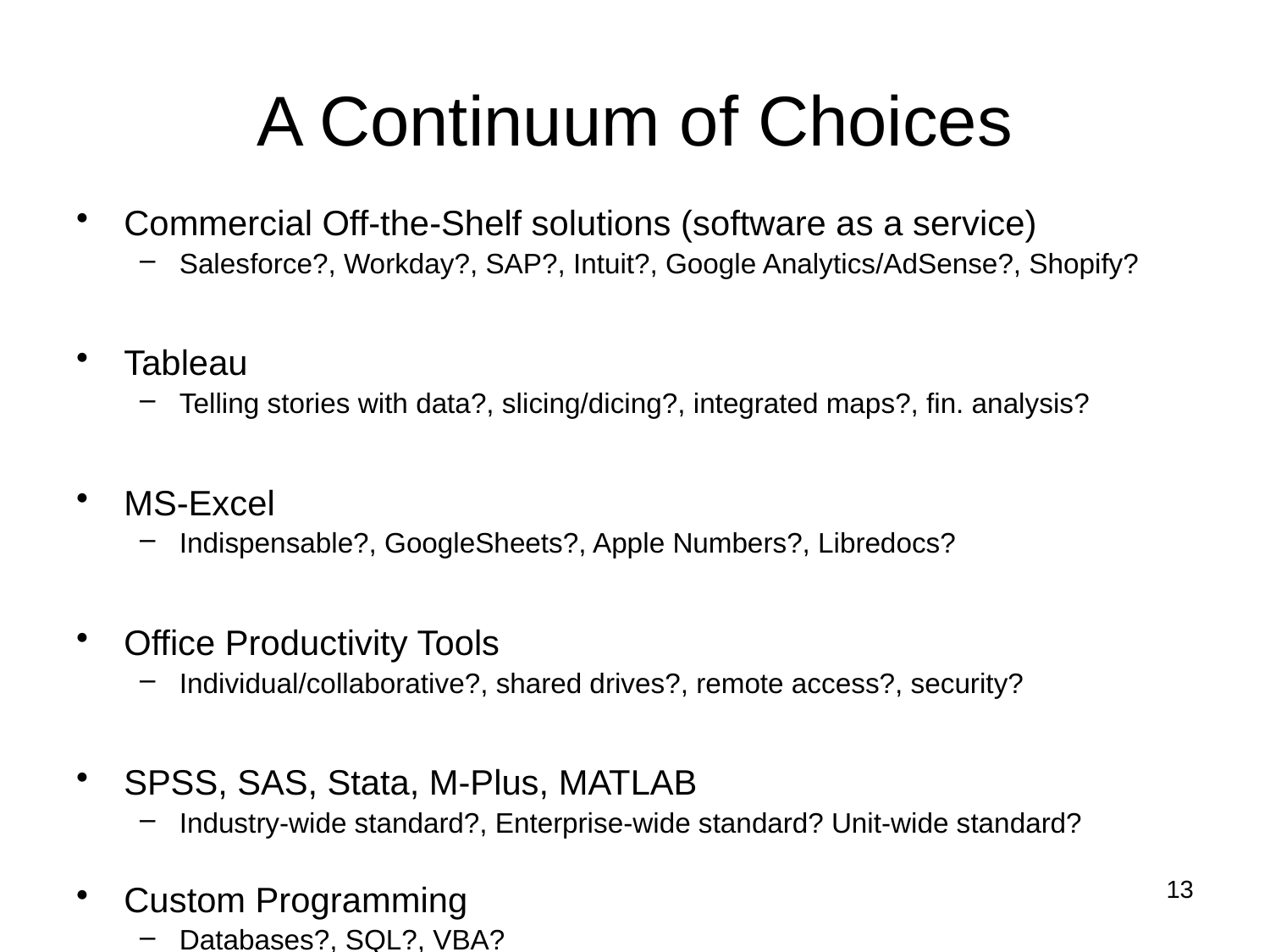

# A Continuum of Choices
Commercial Off-the-Shelf solutions (software as a service)
Salesforce?, Workday?, SAP?, Intuit?, Google Analytics/AdSense?, Shopify?

Tableau
Telling stories with data?, slicing/dicing?, integrated maps?, fin. analysis?

MS-Excel
Indispensable?, GoogleSheets?, Apple Numbers?, Libredocs?

Office Productivity Tools
Individual/collaborative?, shared drives?, remote access?, security?

SPSS, SAS, Stata, M-Plus, MATLAB
Industry-wide standard?, Enterprise-wide standard? Unit-wide standard?

Custom Programming
Databases?, SQL?, VBA?
R?, Python?, Julia?, Scala?, others?
13